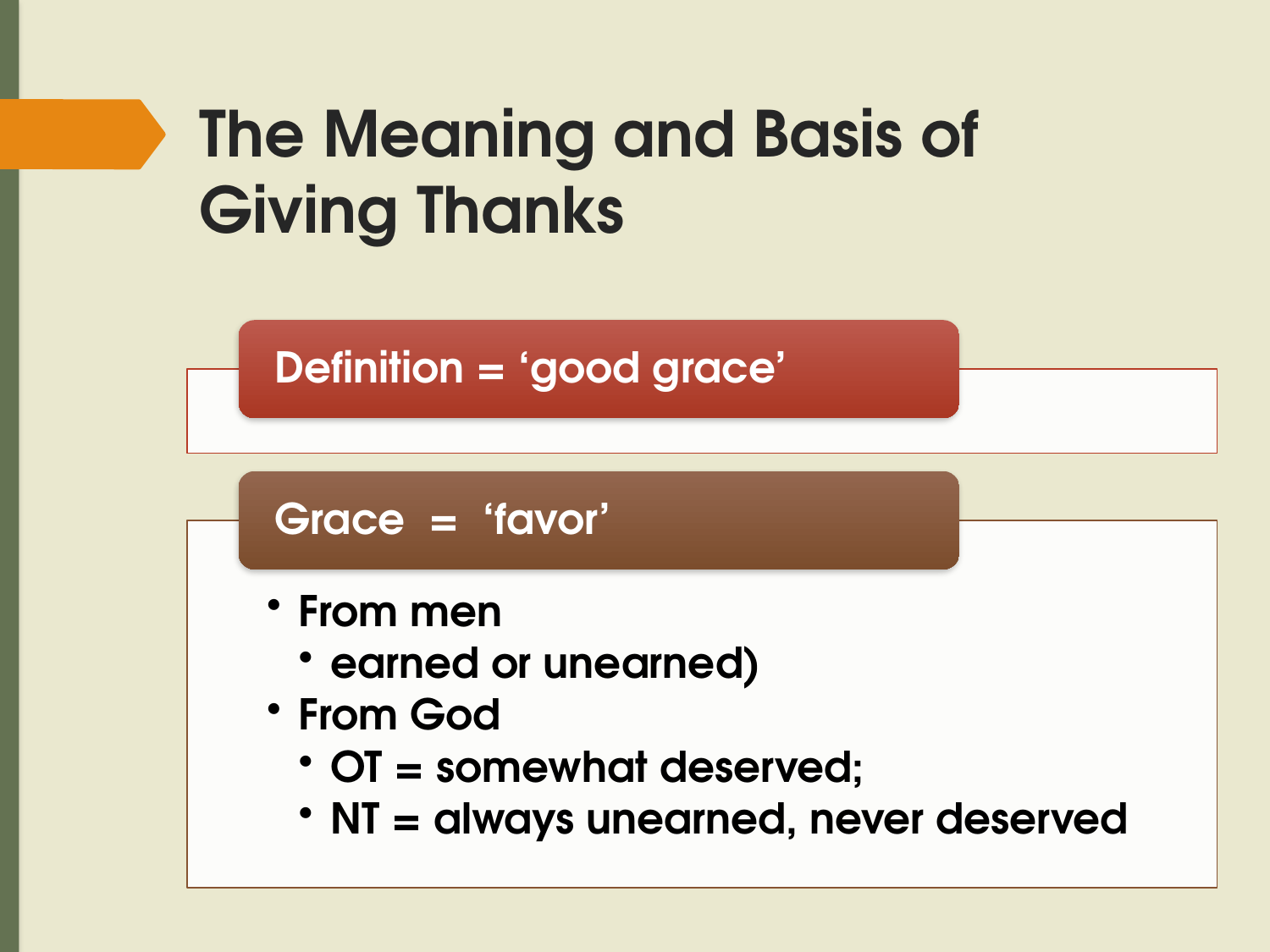

# The Meaning and Basis of Giving Thanks

Definition = ‘good grace’
From men
earned or unearned)
From God
OT = somewhat deserved;
NT = always unearned, never deserved
Grace  =  ‘favor’